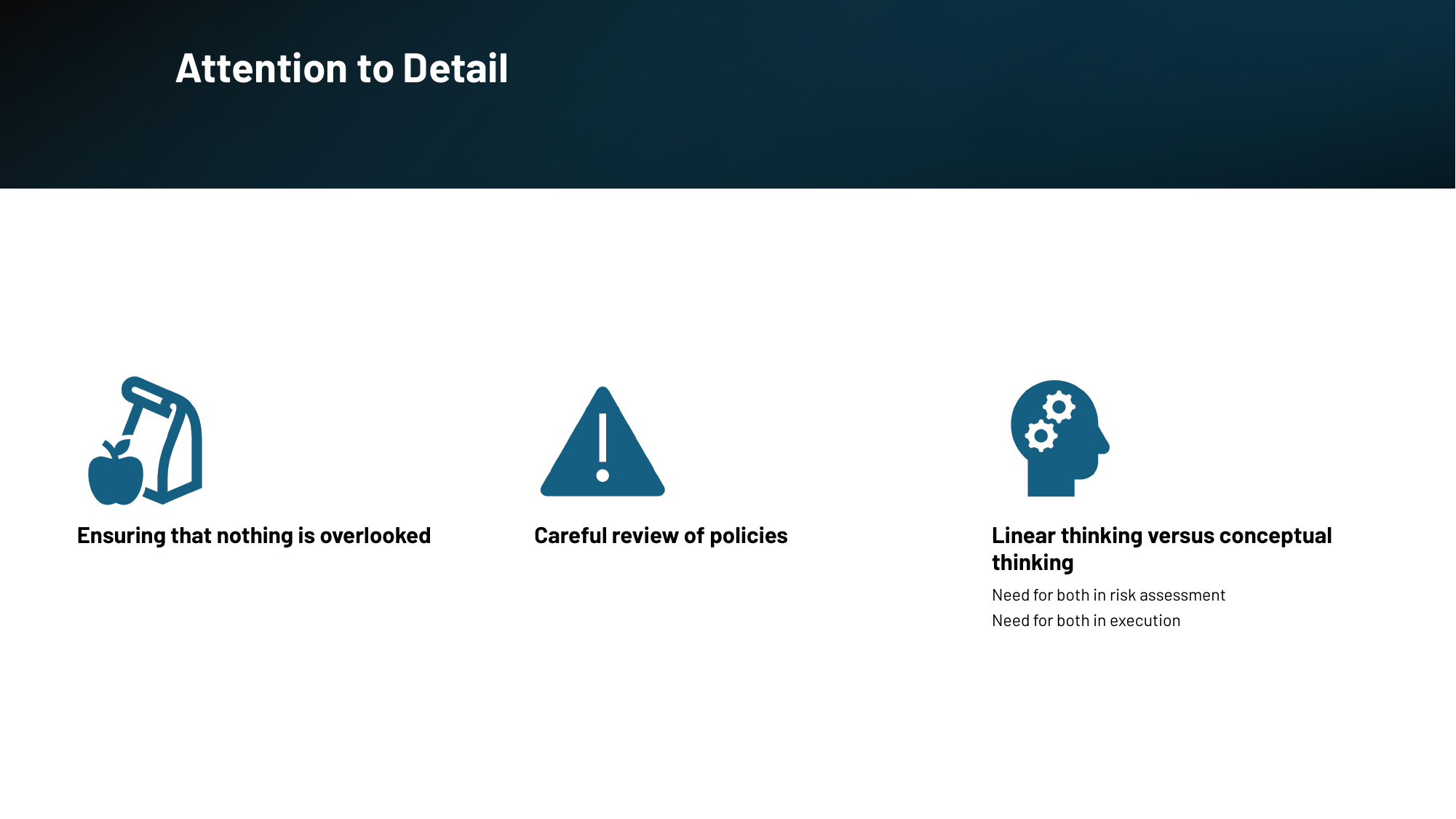

# Attention to Detail
Ensuring that nothing is overlooked
Careful review of policies
Linear thinking versus conceptual thinking
Need for both in risk assessment
Need for both in execution